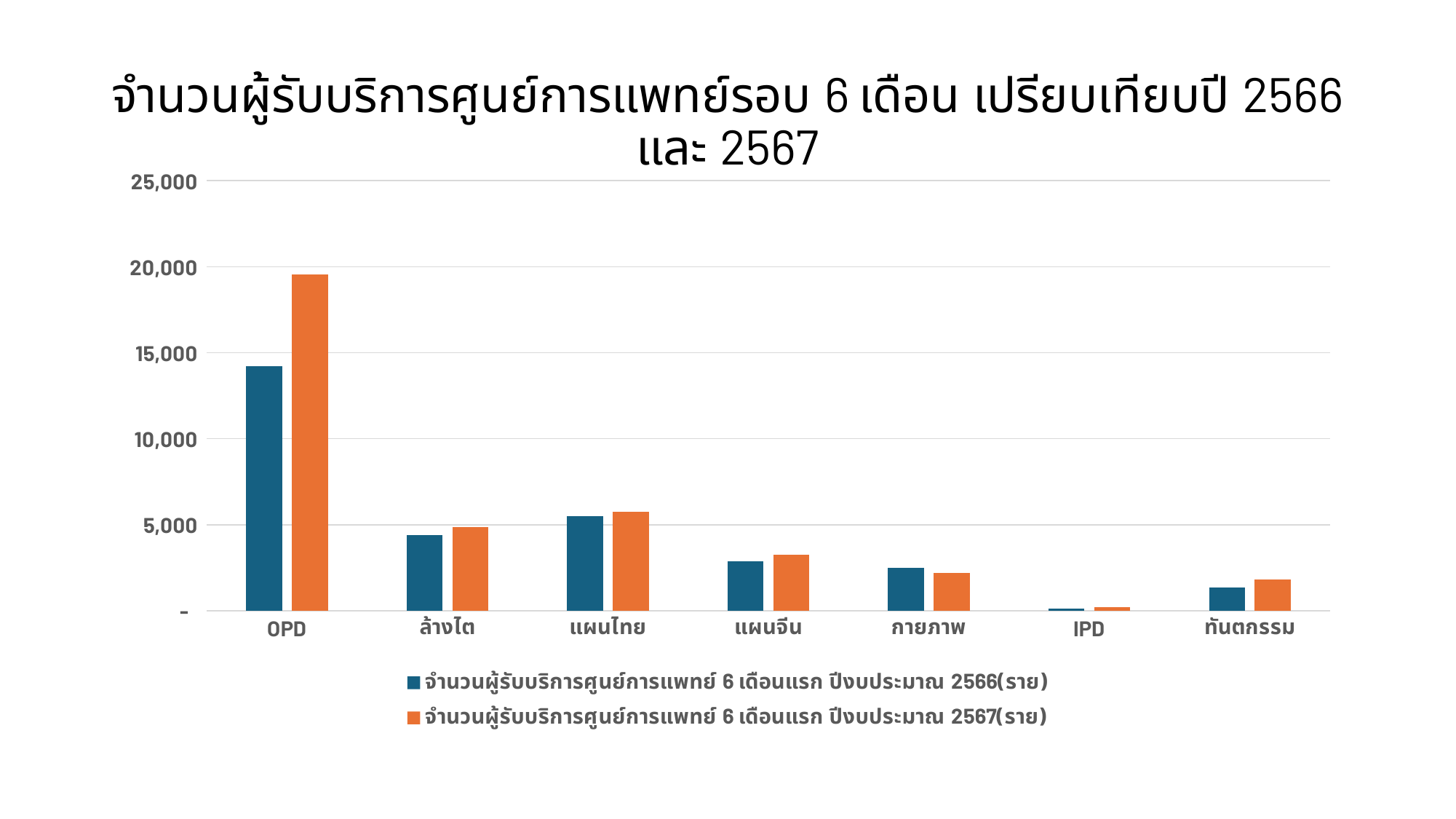

# จำนวนผู้รับบริการศูนย์การแพทย์รอบ 6 เดือน เปรียบเทียบปี 2566 และ 2567

### Chart

| Category | จำนวนผู้รับบริการศูนย์การแพทย์ 6 เดือนแรก ปีงบประมาณ 2566(ราย) | จำนวนผู้รับบริการศูนย์การแพทย์ 6 เดือนแรก ปีงบประมาณ 2567(ราย) |
|---|---|---|
| OPD | 14234.0 | 19558.0 |
| ล้างไต | 4387.0 | 4867.0 |
| แผนไทย | 5491.0 | 5768.0 |
| แผนจีน | 2885.0 | 3252.0 |
| กายภาพ | 2480.0 | 2219.0 |
| IPD | 128.0 | 195.0 |
| ทันตกรรม | 1370.0 | 1832.0 |